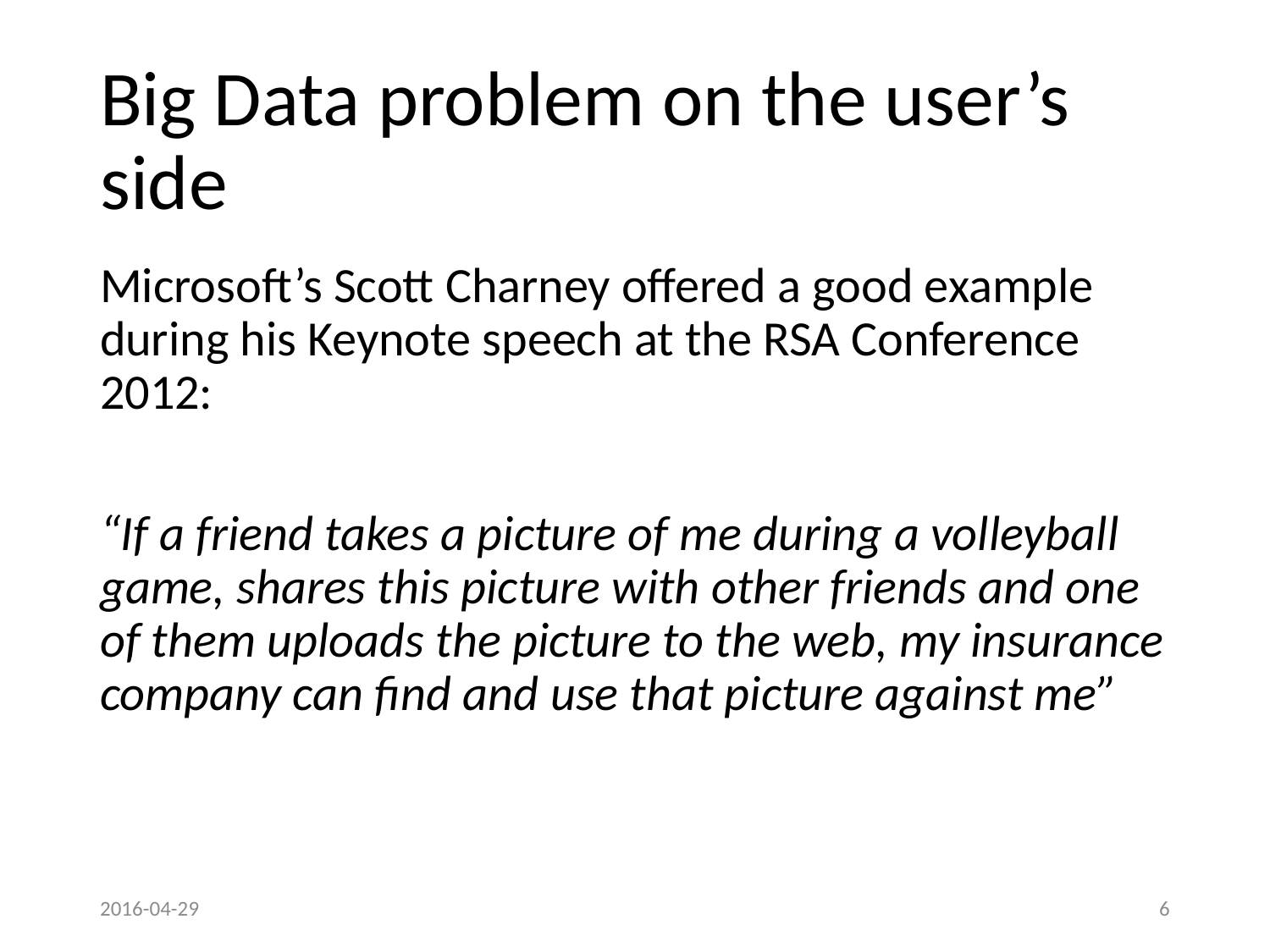

# Big Data problem on the user’s side
Microsoft’s Scott Charney offered a good example during his Keynote speech at the RSA Conference 2012:

“If a friend takes a picture of me during a volleyball game, shares this picture with other friends and one of them uploads the picture to the web, my insurance company can find and use that picture against me”

2016-04-29
6